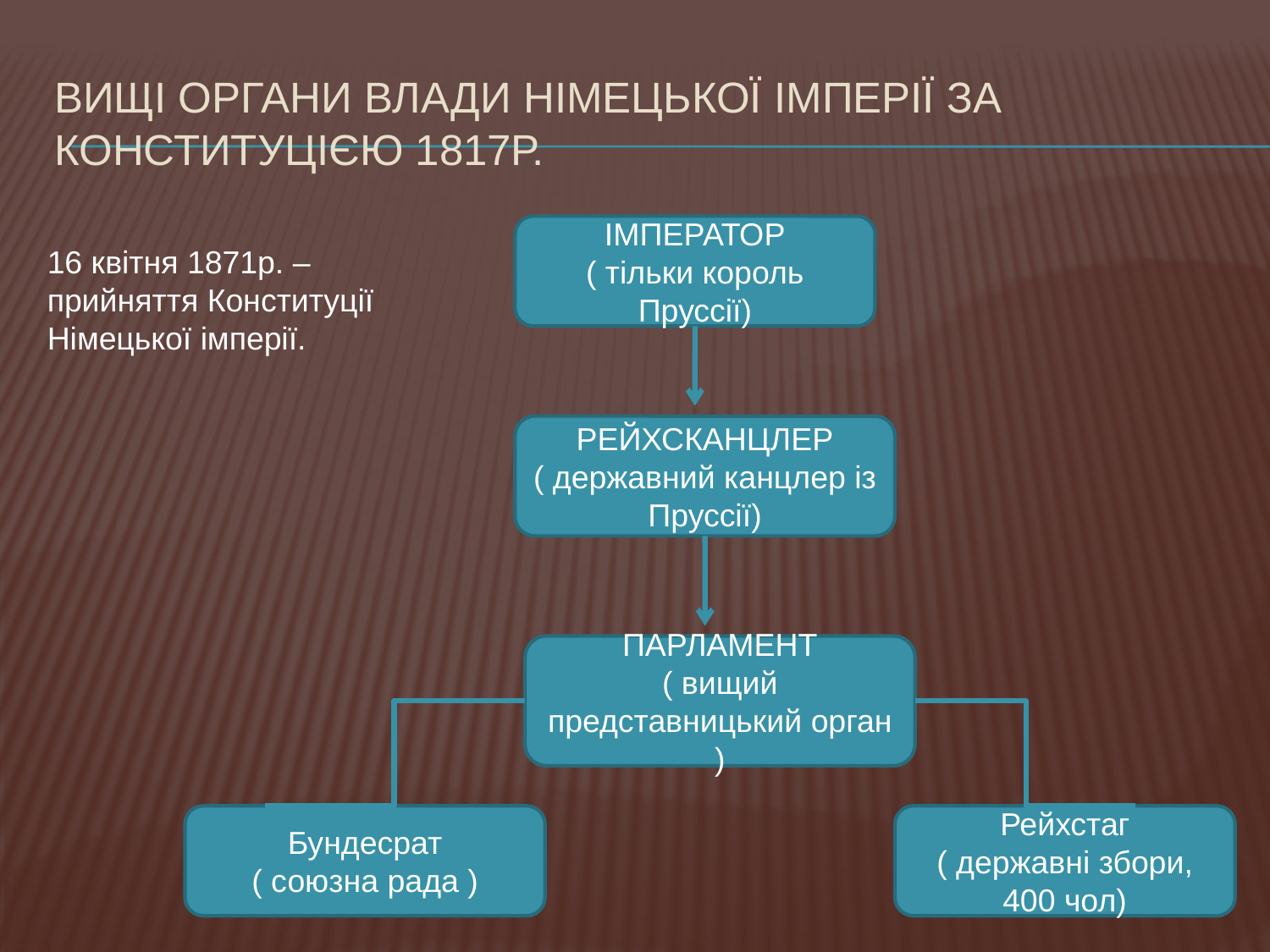

# Вищі органи влади Німецької імперії за Конституцією 1817р.
ІМПЕРАТОР
( тільки король Пруссії)
16 квітня 1871р. – прийняття Конституції Німецької імперії.
РЕЙХСКАНЦЛЕР
( державний канцлер із Пруссії)
ПАРЛАМЕНТ
( вищий представницький орган )
Бундесрат
( союзна рада )
Рейхстаг
( державні збори, 400 чол)